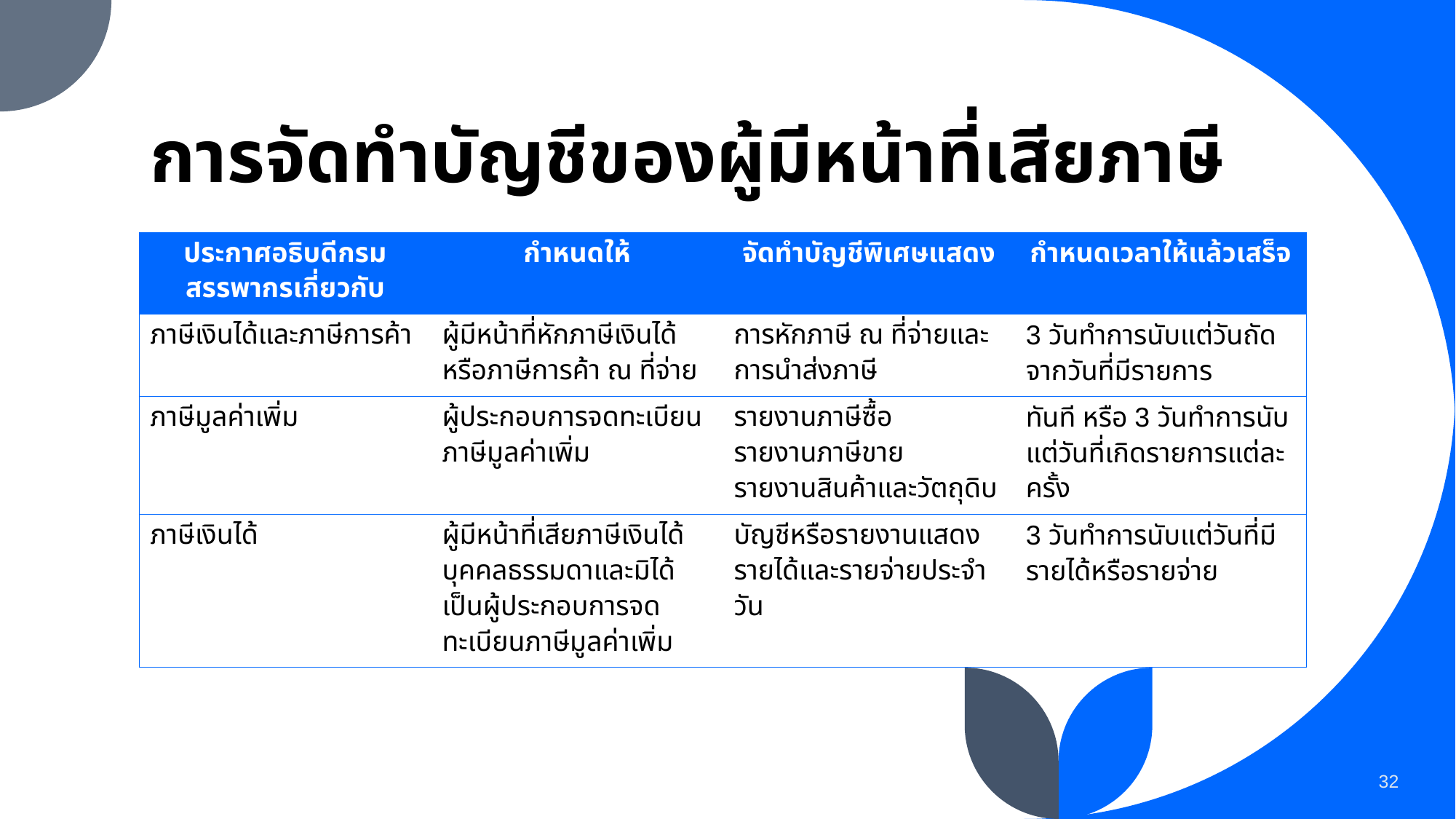

# การจัดทำบัญชีของผู้มีหน้าที่เสียภาษี
| ประกาศอธิบดีกรมสรรพากรเกี่ยวกับ | กำหนดให้ | จัดทำบัญชีพิเศษแสดง | กำหนดเวลาให้แล้วเสร็จ |
| --- | --- | --- | --- |
| ภาษีเงินได้และภาษีการค้า | ผู้มีหน้าที่หักภาษีเงินได้หรือภาษีการค้า ณ ที่จ่าย | การหักภาษี ณ ที่จ่ายและการนำส่งภาษี | 3 วันทำการนับแต่วันถัดจากวันที่มีรายการ |
| ภาษีมูลค่าเพิ่ม | ผู้ประกอบการจดทะเบียนภาษีมูลค่าเพิ่ม | รายงานภาษีซื้อ รายงานภาษีขาย รายงานสินค้าและวัตถุดิบ | ทันที หรือ 3 วันทำการนับแต่วันที่เกิดรายการแต่ละครั้ง |
| ภาษีเงินได้ | ผู้มีหน้าที่เสียภาษีเงินได้บุคคลธรรมดาและมิได้เป็นผู้ประกอบการจดทะเบียนภาษีมูลค่าเพิ่ม | บัญชีหรือรายงานแสดงรายได้และรายจ่ายประจำวัน | 3 วันทำการนับแต่วันที่มีรายได้หรือรายจ่าย |
32